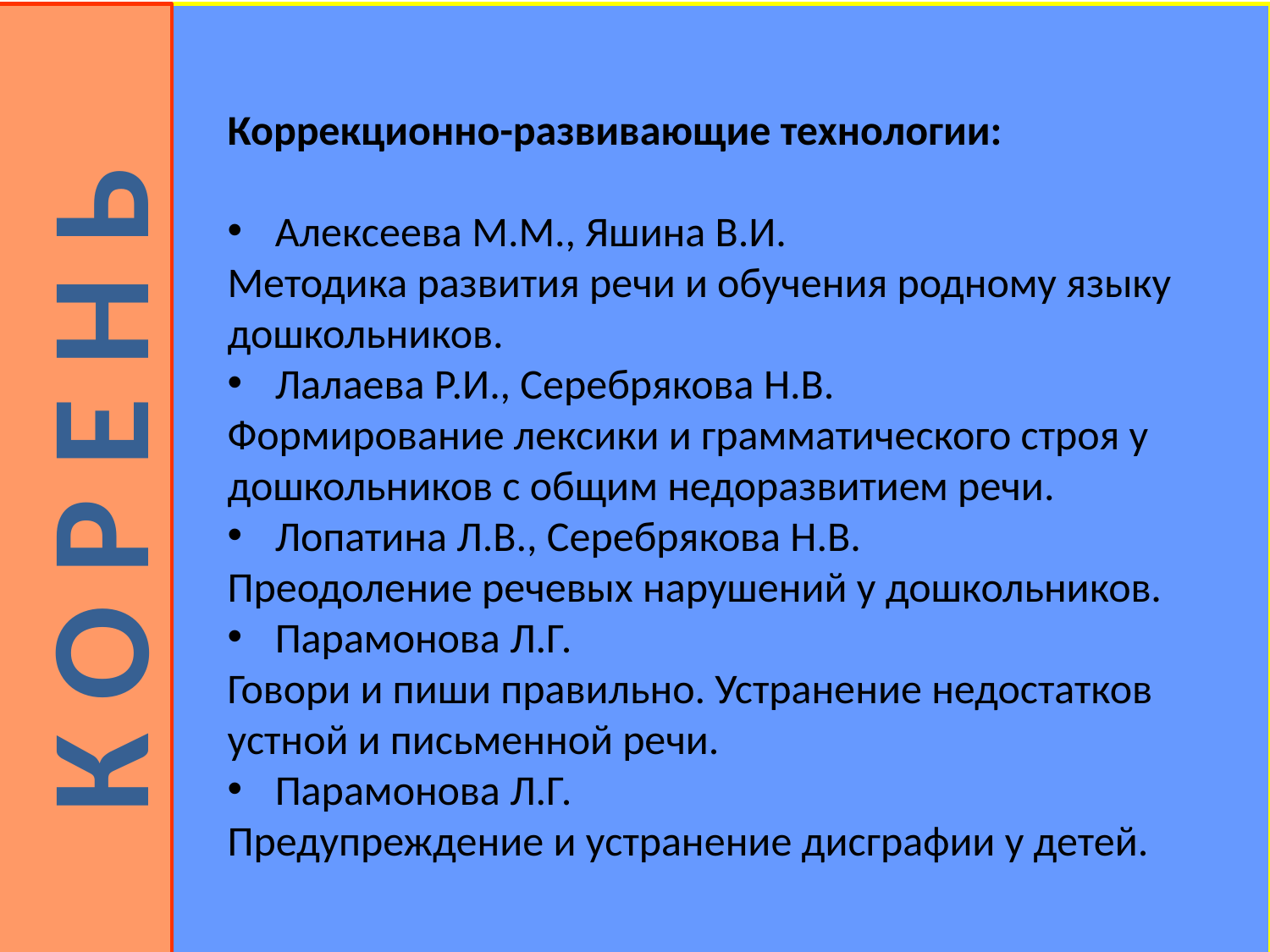

К О Р Е Н Ь
Коррекционно-развивающие технологии:

Алексеева М.М., Яшина В.И.
Методика развития речи и обучения родному языку дошкольников.
Лалаева Р.И., Серебрякова Н.В.
Формирование лексики и грамматического строя у дошкольников с общим недоразвитием речи.
Лопатина Л.В., Серебрякова Н.В.
Преодоление речевых нарушений у дошкольников.
Парамонова Л.Г.
Говори и пиши правильно. Устранение недостатков устной и письменной речи.
Парамонова Л.Г.
Предупреждение и устранение дисграфии у детей.